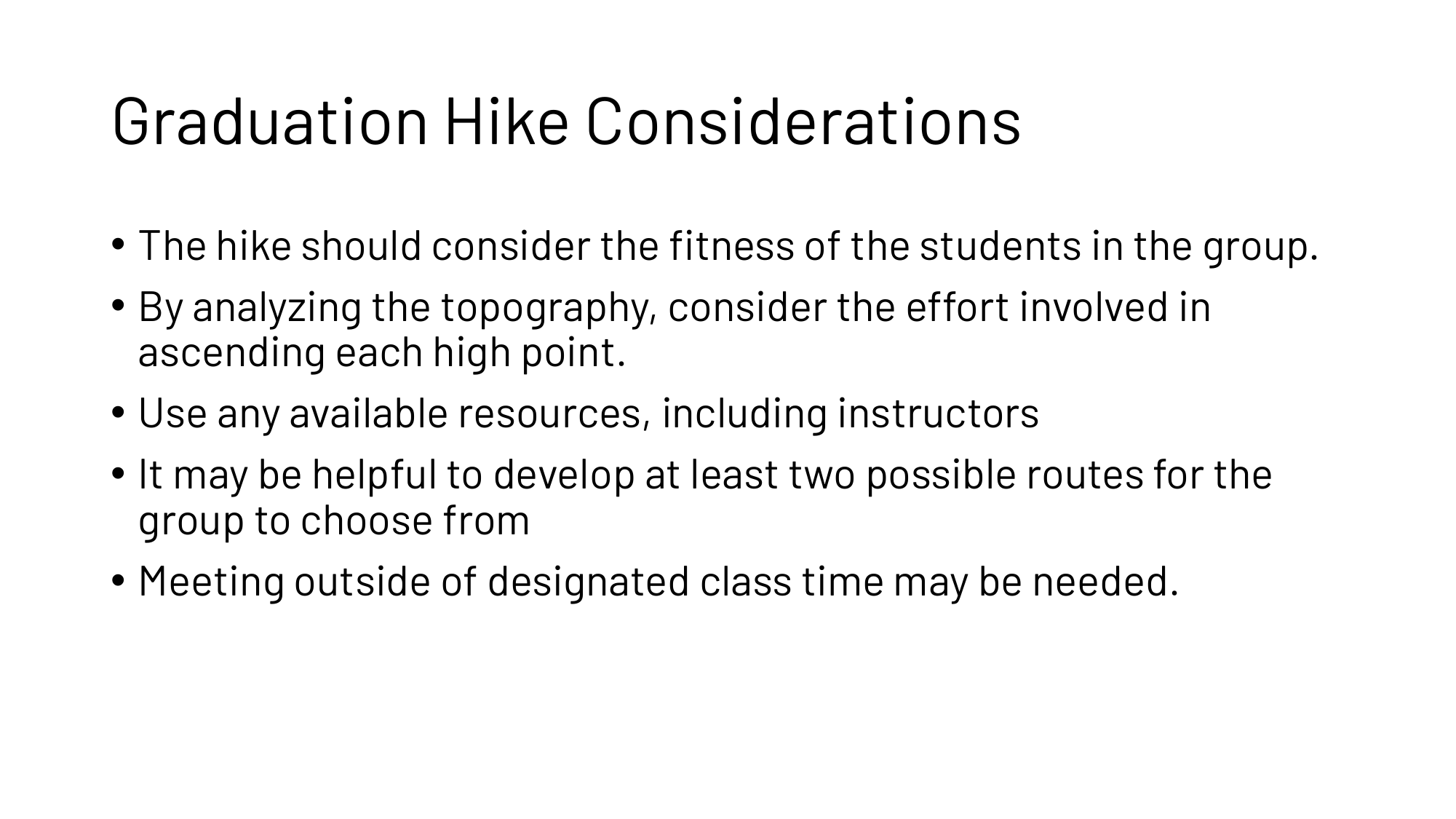

# Graduation Hike Considerations
The hike should consider the fitness of the students in the group.
By analyzing the topography, consider the effort involved in ascending each high point.
Use any available resources, including instructors
It may be helpful to develop at least two possible routes for the group to choose from
Meeting outside of designated class time may be needed.